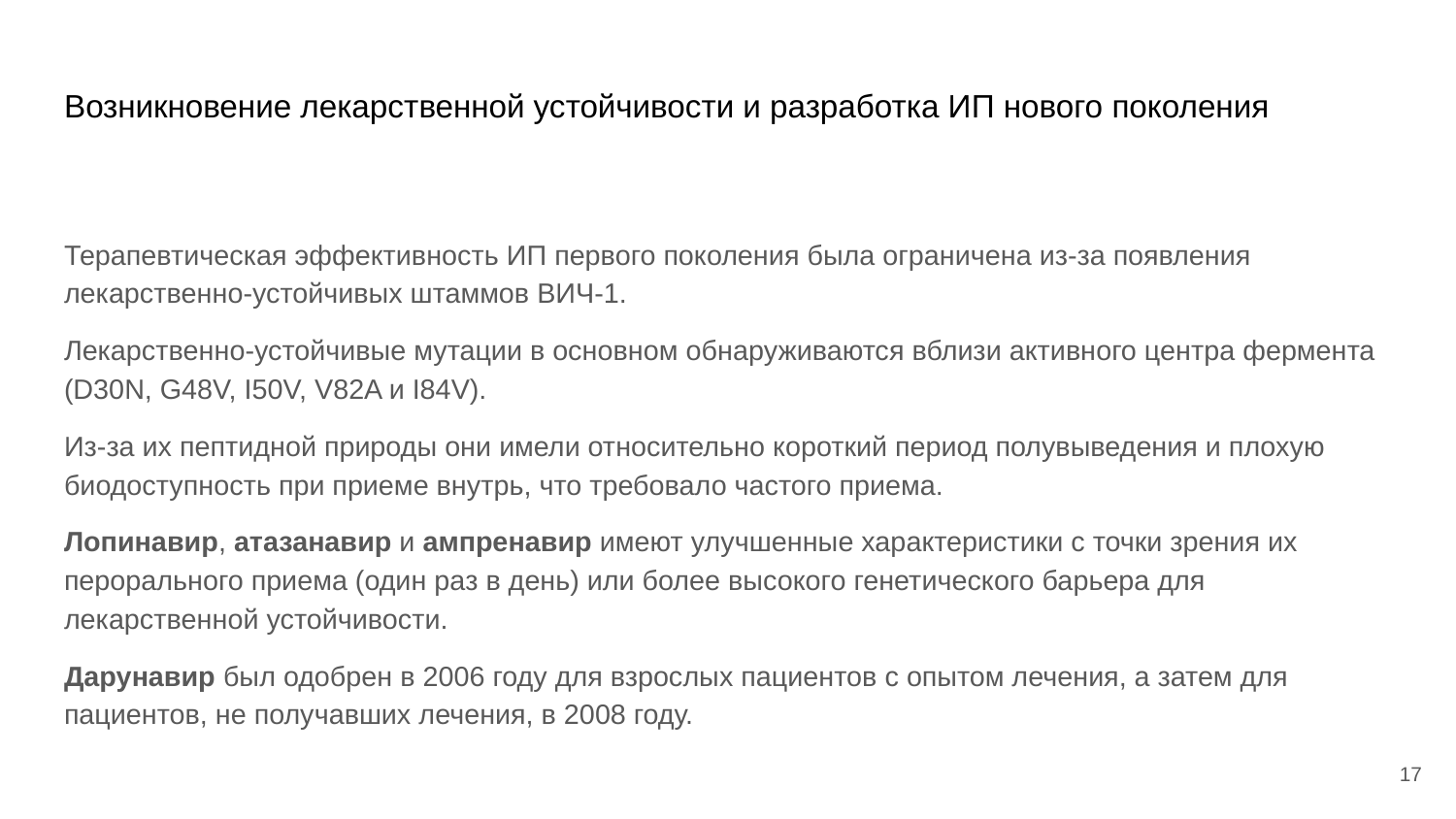

# Возникновение лекарственной устойчивости и разработка ИП нового поколения
Терапевтическая эффективность ИП первого поколения была ограничена из-за появления лекарственно-устойчивых штаммов ВИЧ-1.
Лекарственно-устойчивые мутации в основном обнаруживаются вблизи активного центра фермента (D30N, G48V, I50V, V82A и I84V).
Из-за их пептидной природы они имели относительно короткий период полувыведения и плохую биодоступность при приеме внутрь, что требовало частого приема.
Лопинавир, атазанавир и ампренавир имеют улучшенные характеристики с точки зрения их перорального приема (один раз в день) или более высокого генетического барьера для лекарственной устойчивости.
Дарунавир был одобрен в 2006 году для взрослых пациентов с опытом лечения, а затем для пациентов, не получавших лечения, в 2008 году.
17